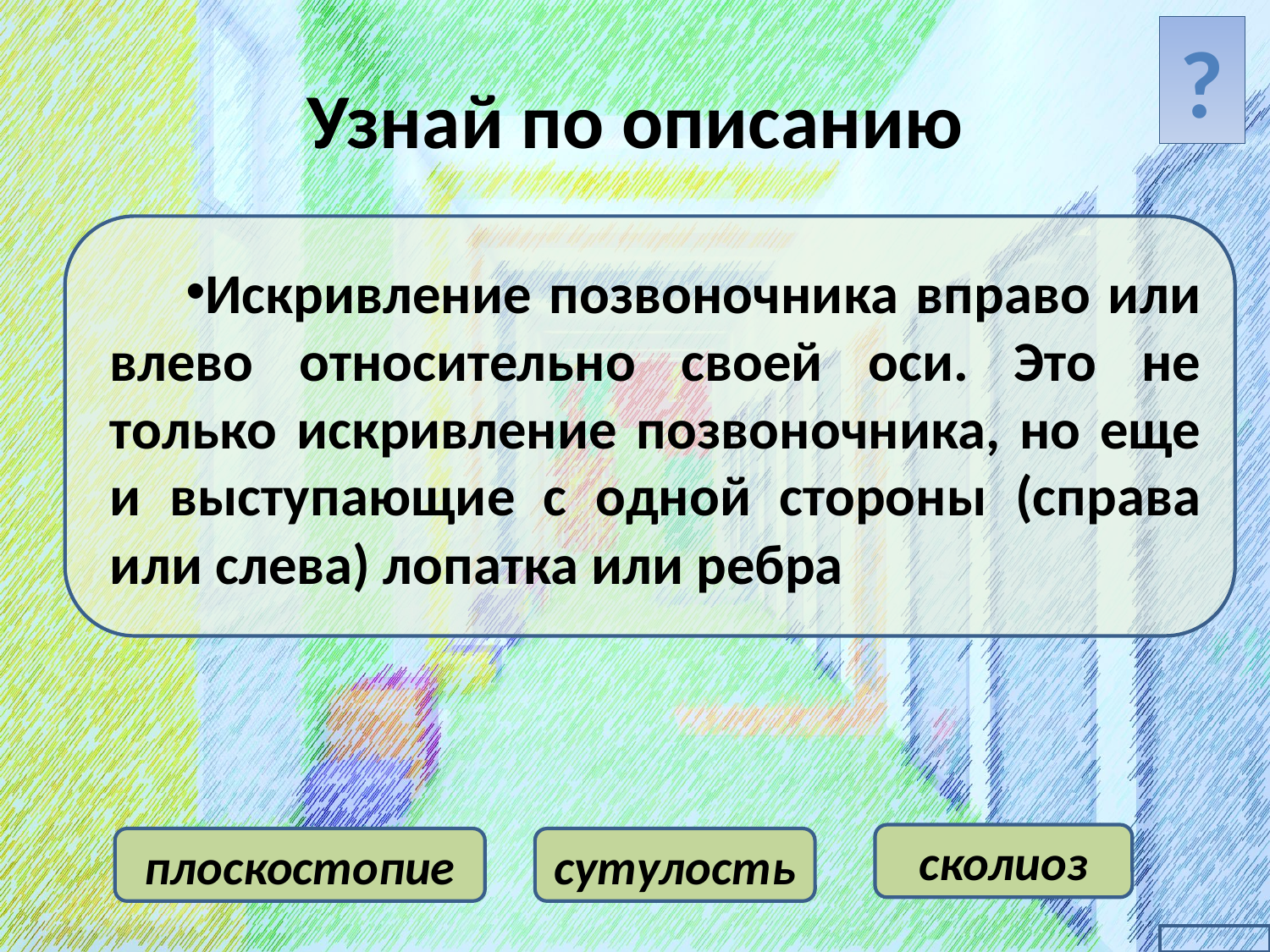

?
# Узнай по описанию
Искривление позвоночника вправо или влево относительно своей оси. Это не только искривление позвоночника, но еще и выступающие с одной стороны (справа или слева) лопатка или ребра
сколиоз
плоскостопие
сутулость